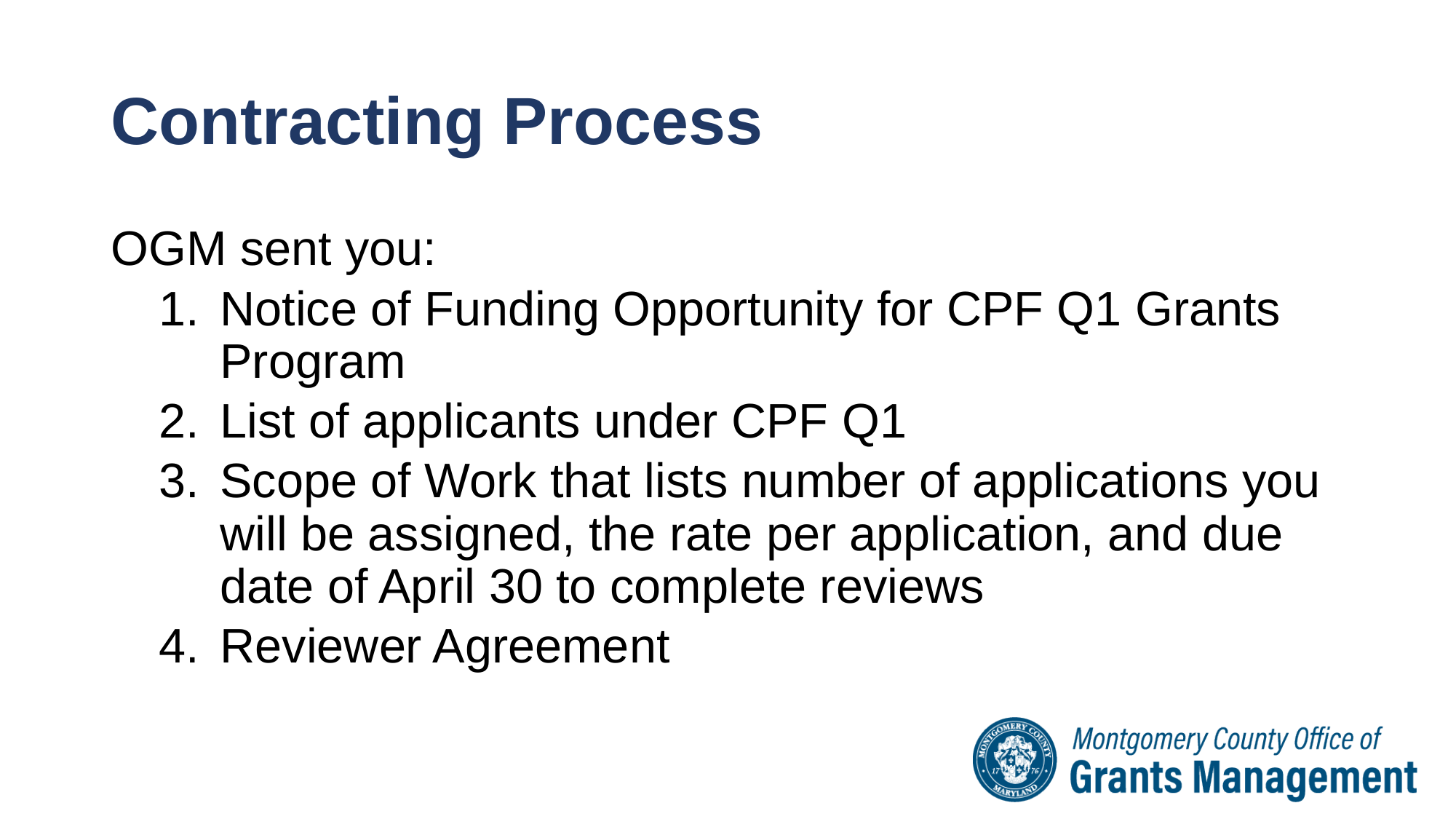

# Contracting Process
OGM sent you:
Notice of Funding Opportunity for CPF Q1 Grants Program
List of applicants under CPF Q1
Scope of Work that lists number of applications you will be assigned, the rate per application, and due date of April 30 to complete reviews
Reviewer Agreement